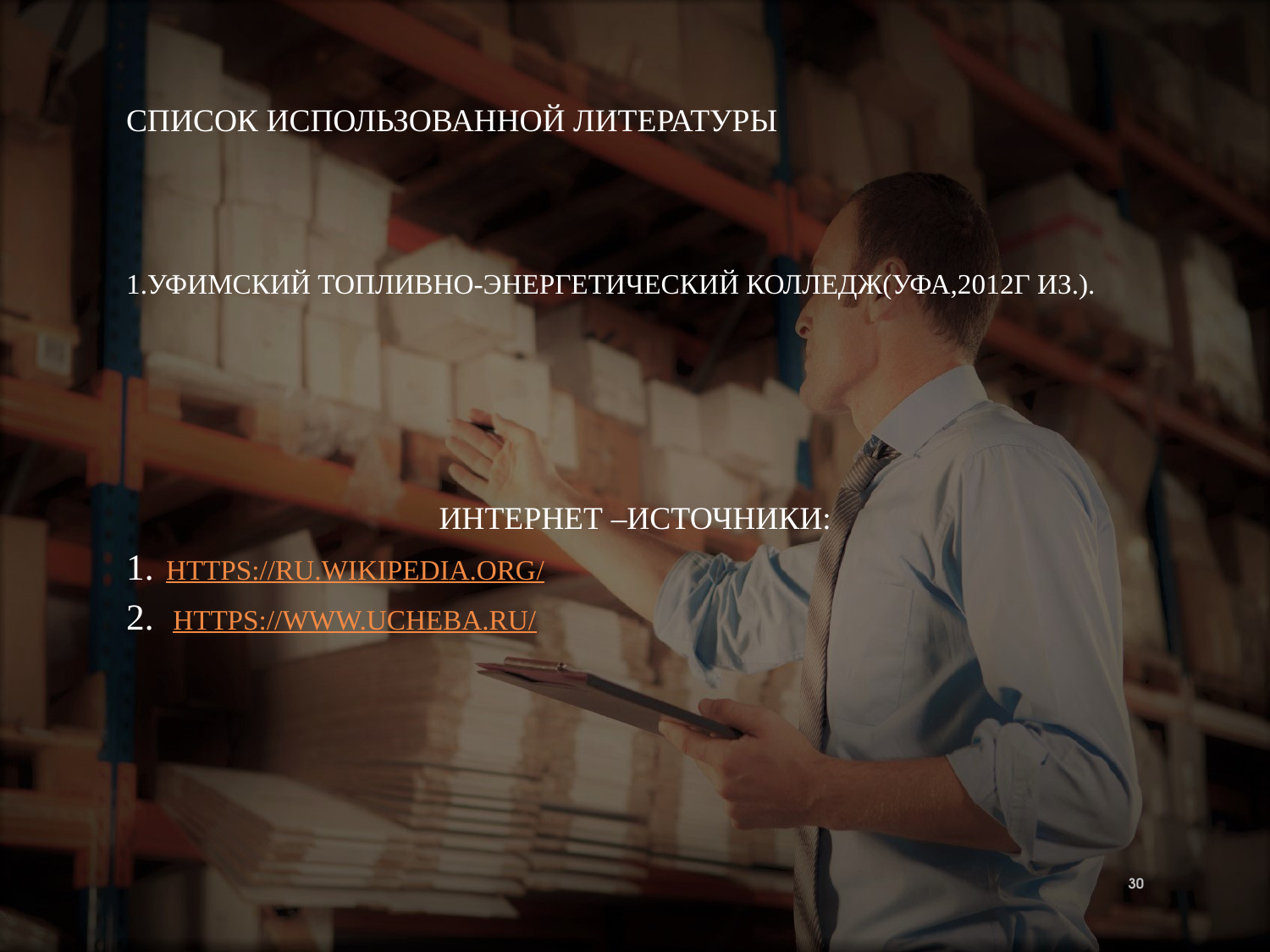

# Список использованной литературы
1.Уфимский топливно-энергетический колледж(Уфа,2012г из.).

Интернет –источники:
https://ru.wikipedia.org/
 https://www.ucheba.ru/

30